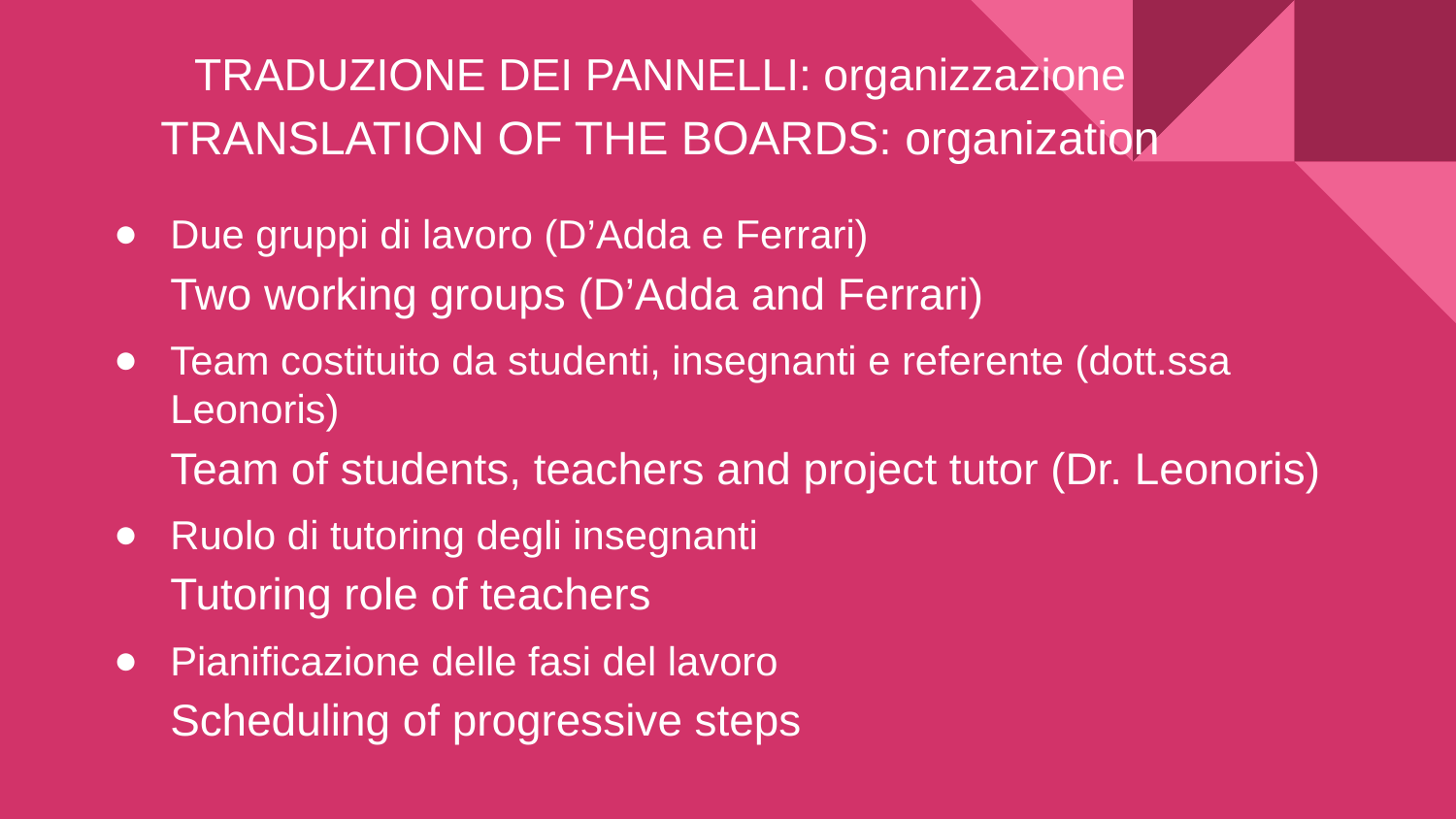

TRADUZIONE DEI PANNELLI: organizzazione
TRANSLATION OF THE BOARDS: organization
Due gruppi di lavoro (D’Adda e Ferrari)
Two working groups (D’Adda and Ferrari)
Team costituito da studenti, insegnanti e referente (dott.ssa Leonoris)
Team of students, teachers and project tutor (Dr. Leonoris)
Ruolo di tutoring degli insegnanti
Tutoring role of teachers
Pianificazione delle fasi del lavoro
Scheduling of progressive steps